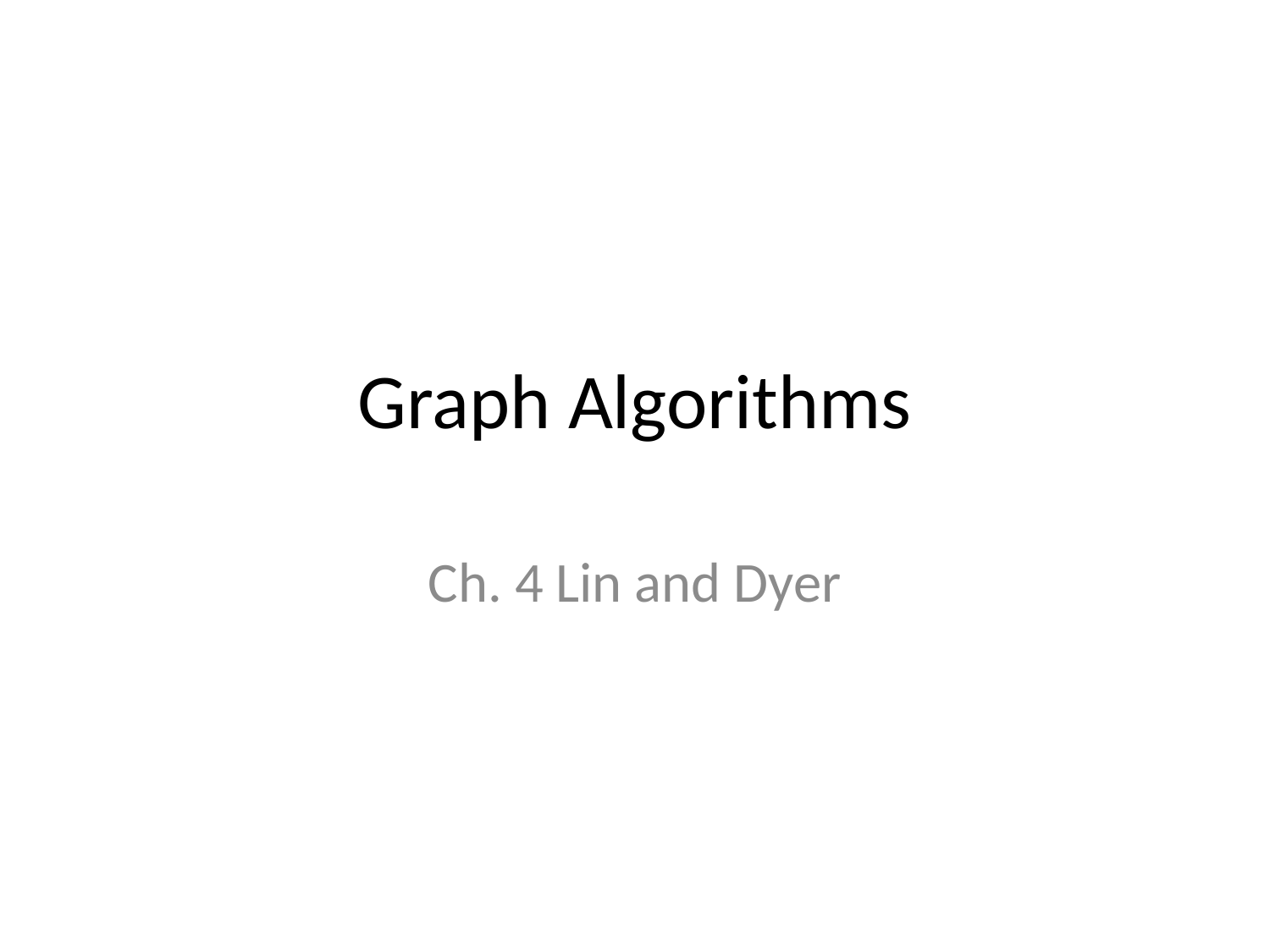

# Graph Algorithms
Ch. 4 Lin and Dyer